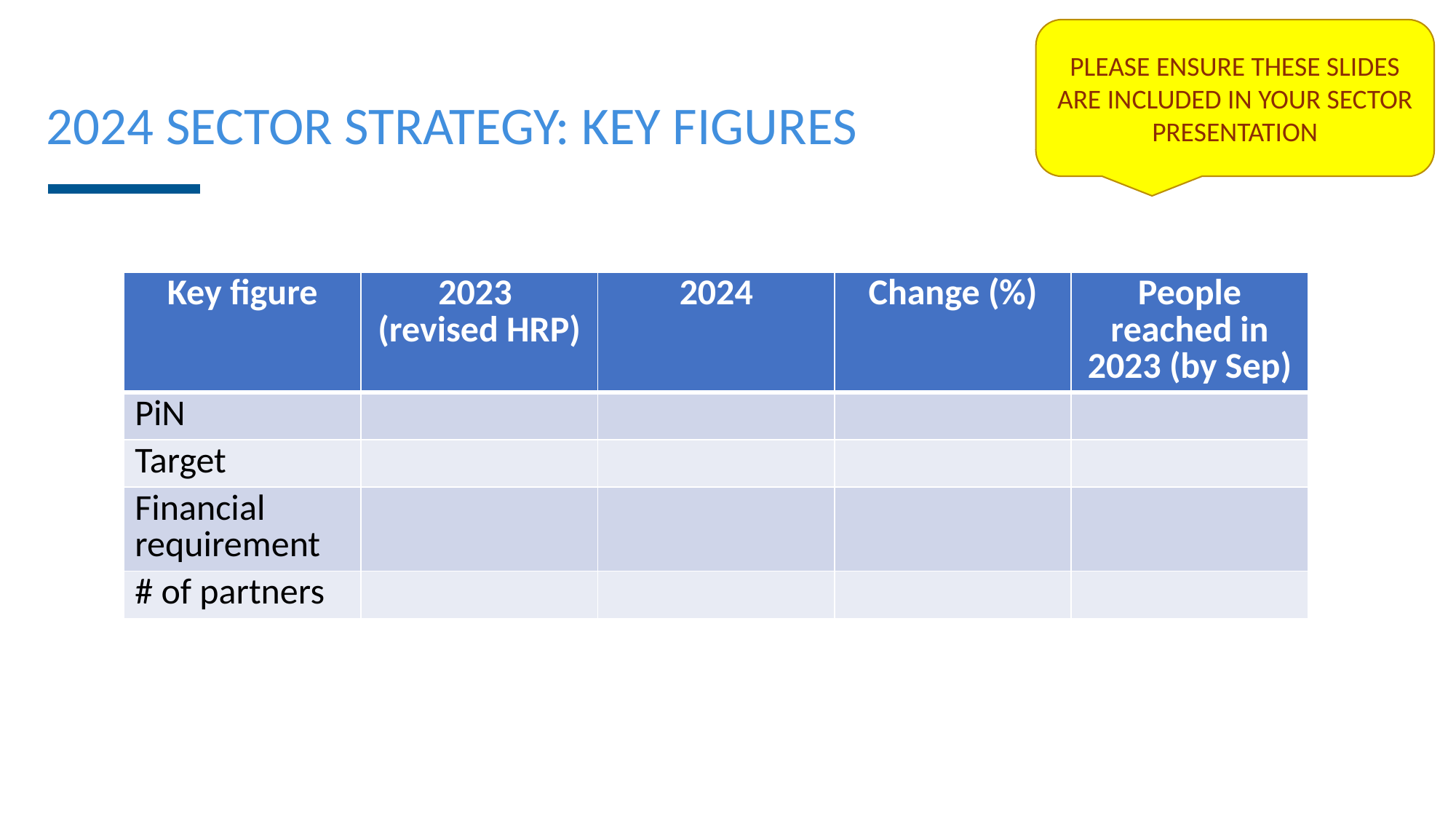

PLEASE ENSURE THESE SLIDES ARE INCLUDED IN YOUR SECTOR PRESENTATION
# 2024 SECTOR STRATEGY: KEY FIGURES
| Key figure | 2023 (revised HRP) | 2024 | Change (%) | People reached in 2023 (by Sep) |
| --- | --- | --- | --- | --- |
| PiN |  |  |  |  |
| Target |  |  |  |  |
| Financial requirement |  |  |  |  |
| # of partners |  |  |  |  |